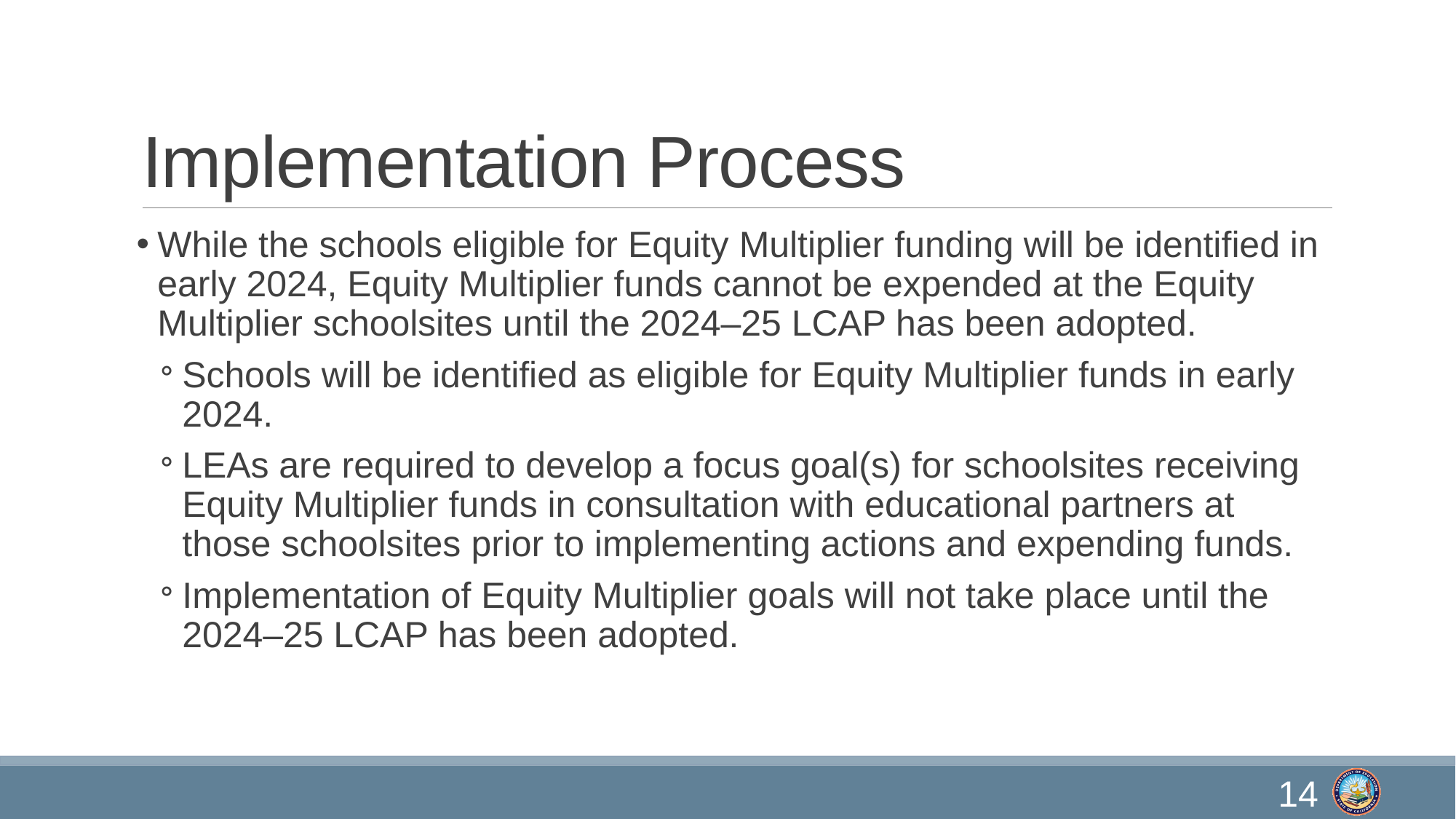

# Implementation Process
While the schools eligible for Equity Multiplier funding will be identified in early 2024, Equity Multiplier funds cannot be expended at the Equity Multiplier schoolsites until the 2024–25 LCAP has been adopted.
Schools will be identified as eligible for Equity Multiplier funds in early 2024.
LEAs are required to develop a focus goal(s) for schoolsites receiving Equity Multiplier funds in consultation with educational partners at those schoolsites prior to implementing actions and expending funds.
Implementation of Equity Multiplier goals will not take place until the 2024–25 LCAP has been adopted.
14